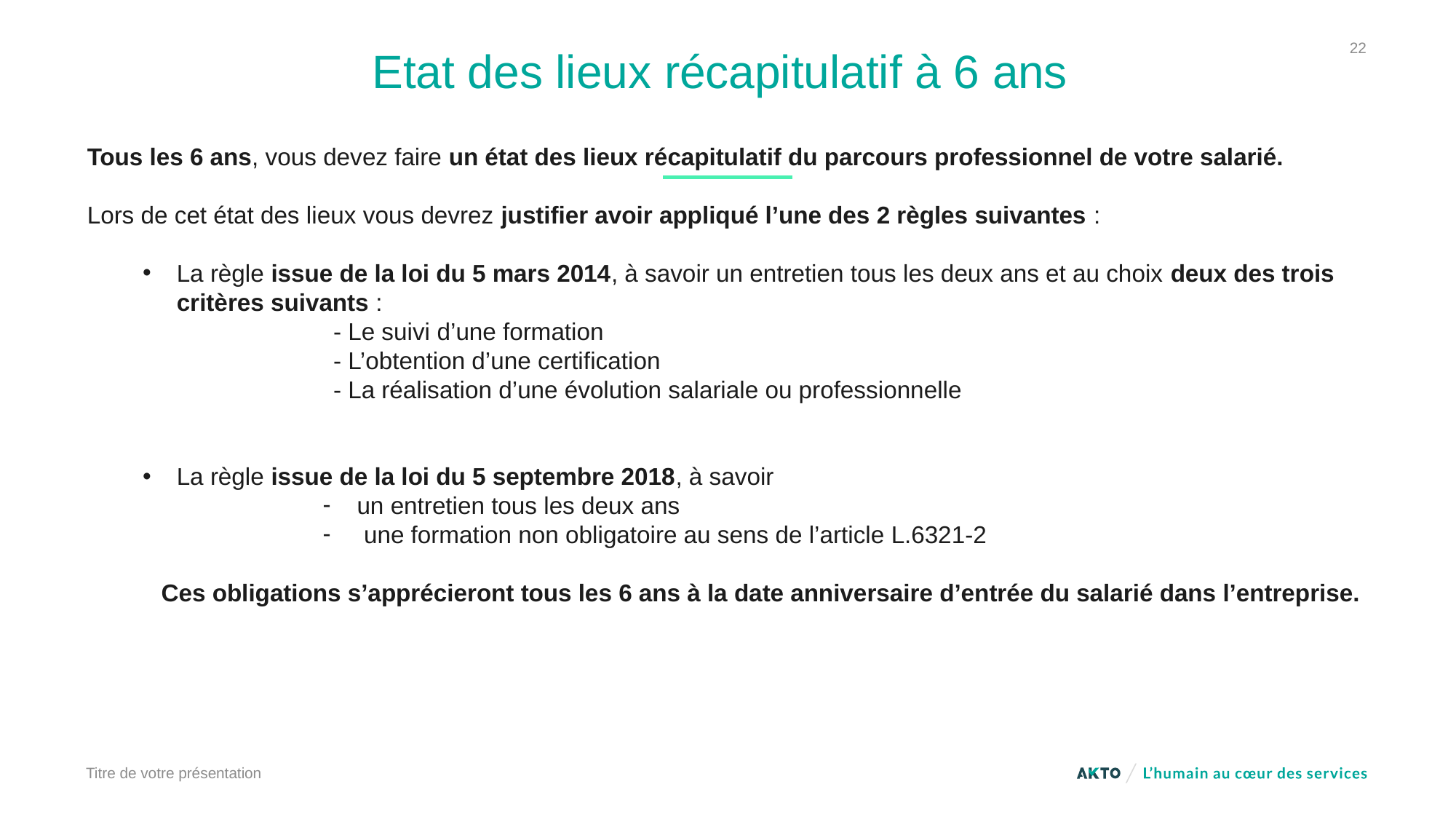

22
# Etat des lieux récapitulatif à 6 ans
Tous les 6 ans, vous devez faire un état des lieux récapitulatif du parcours professionnel de votre salarié.

Lors de cet état des lieux vous devrez justifier avoir appliqué l’une des 2 règles suivantes :

La règle issue de la loi du 5 mars 2014, à savoir un entretien tous les deux ans et au choix deux des trois critères suivants :
- Le suivi d’une formation
- L’obtention d’une certification
- La réalisation d’une évolution salariale ou professionnelle

La règle issue de la loi du 5 septembre 2018, à savoir
un entretien tous les deux ans
 une formation non obligatoire au sens de l’article L.6321-2

           Ces obligations s’apprécieront tous les 6 ans à la date anniversaire d’entrée du salarié dans l’entreprise.

Titre de votre présentation